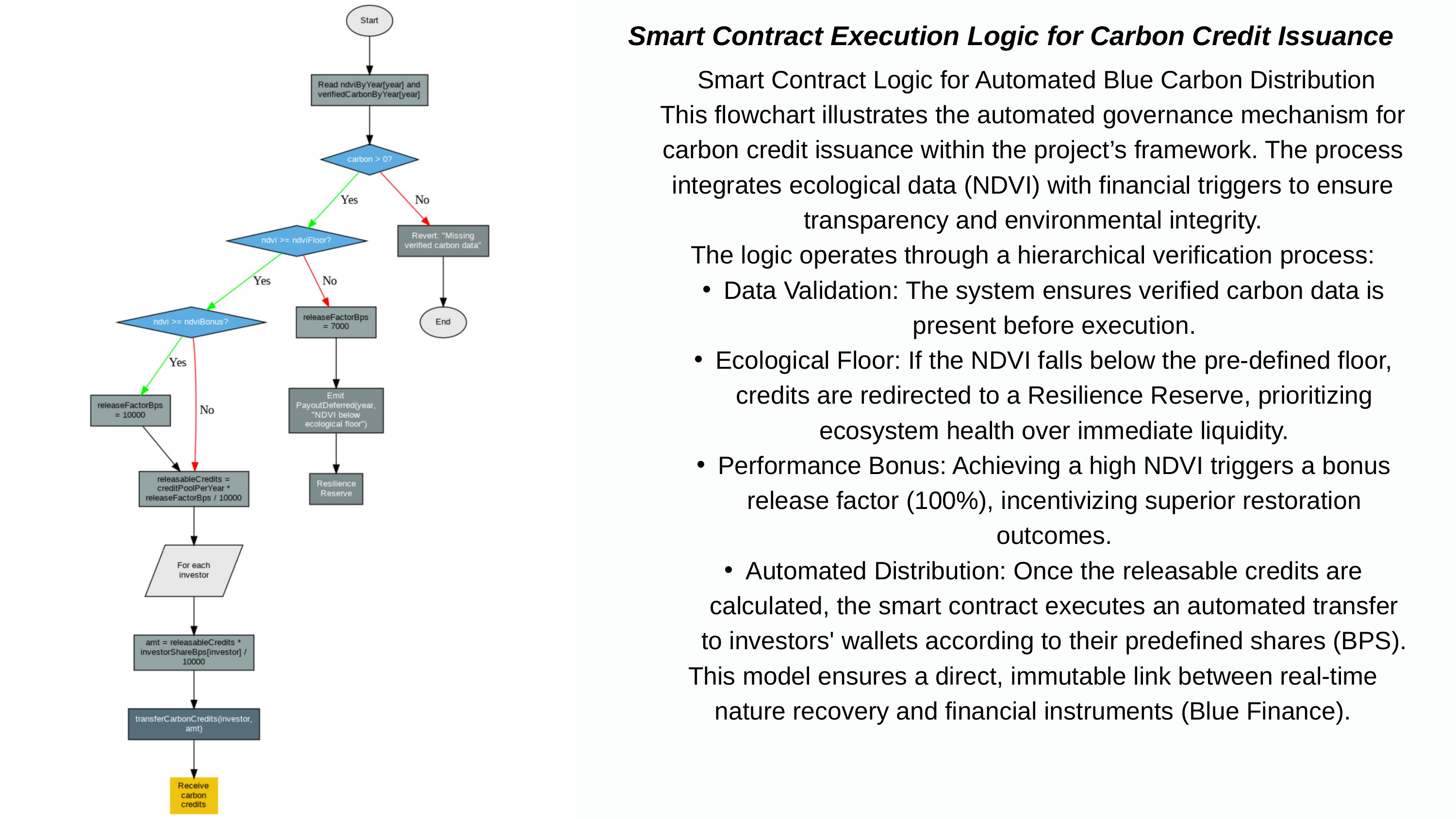

Smart Contract Execution Logic for Carbon Credit Issuance
 Smart Contract Logic for Automated Blue Carbon Distribution
This flowchart illustrates the automated governance mechanism for carbon credit issuance within the project’s framework. The process integrates ecological data (NDVI) with financial triggers to ensure transparency and environmental integrity.
The logic operates through a hierarchical verification process:
Data Validation: The system ensures verified carbon data is present before execution.
Ecological Floor: If the NDVI falls below the pre-defined floor, credits are redirected to a Resilience Reserve, prioritizing ecosystem health over immediate liquidity.
Performance Bonus: Achieving a high NDVI triggers a bonus release factor (100%), incentivizing superior restoration outcomes.
Automated Distribution: Once the releasable credits are calculated, the smart contract executes an automated transfer to investors' wallets according to their predefined shares (BPS).
This model ensures a direct, immutable link between real-time nature recovery and financial instruments (Blue Finance).